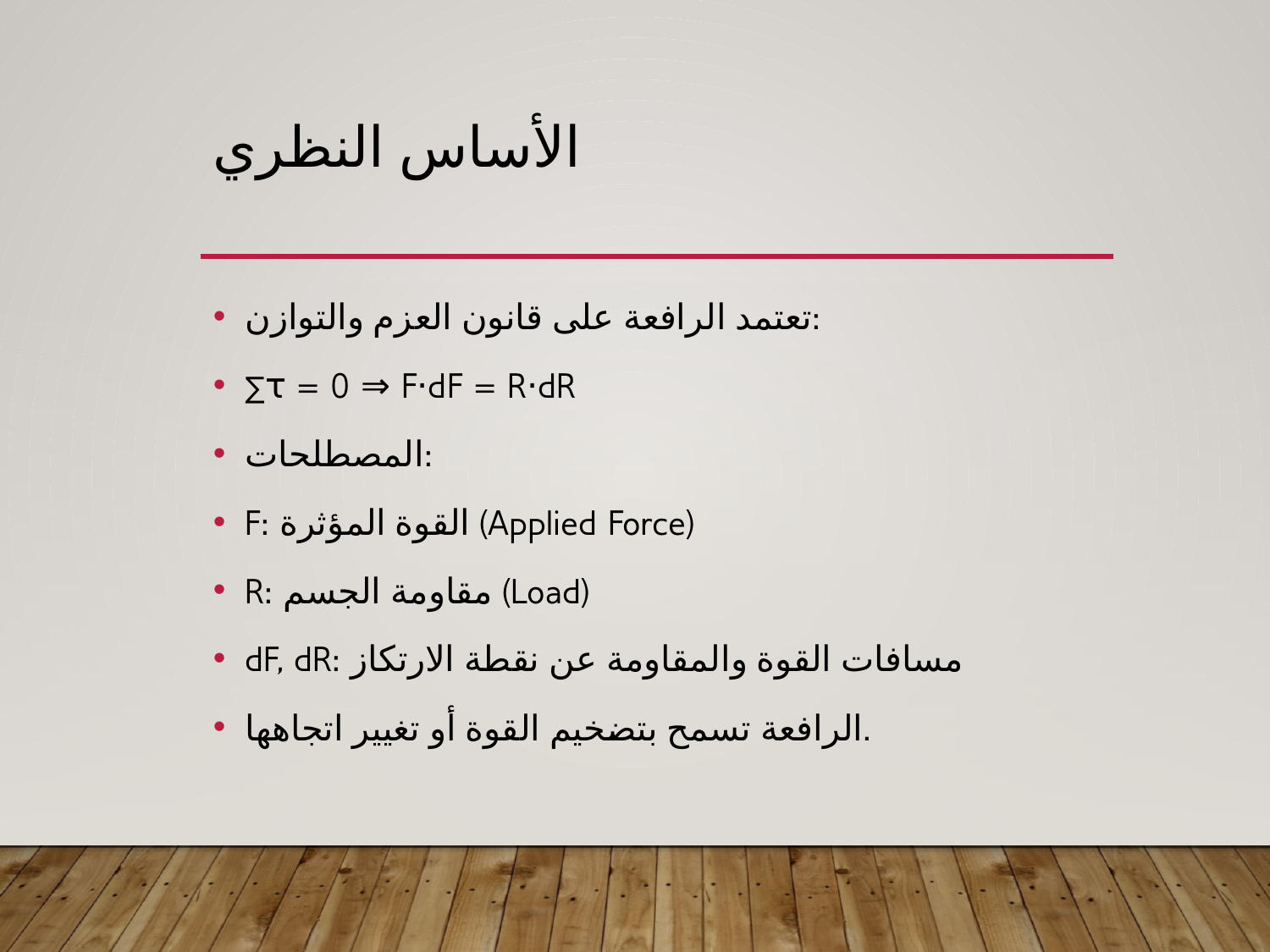

# الأساس النظري
تعتمد الرافعة على قانون العزم والتوازن:
∑τ = 0 ⇒ F⋅dF = R⋅dR
المصطلحات:
F: القوة المؤثرة (Applied Force)
R: مقاومة الجسم (Load)
dF, dR: مسافات القوة والمقاومة عن نقطة الارتكاز
الرافعة تسمح بتضخيم القوة أو تغيير اتجاهها.